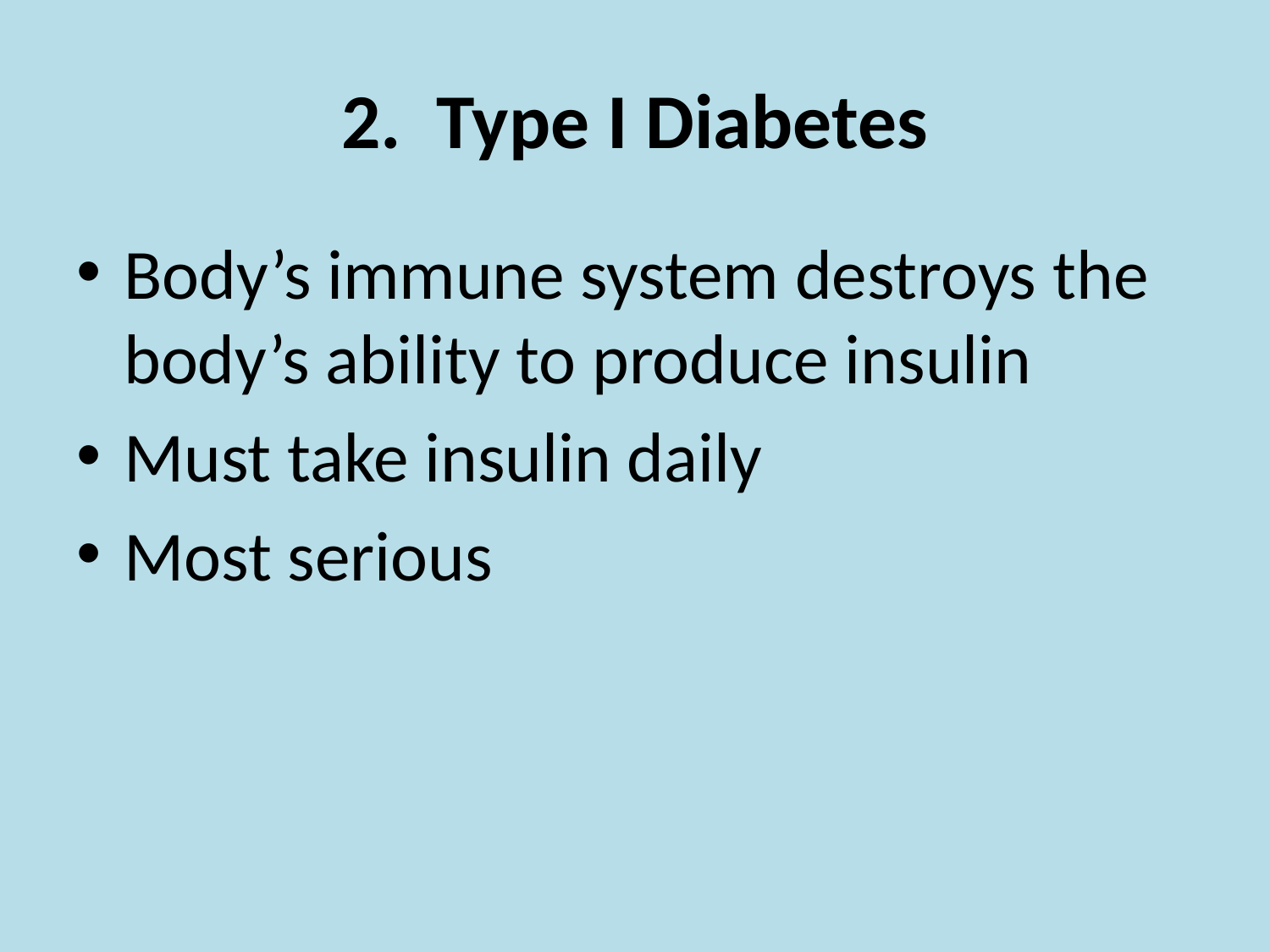

# 2.  Type I Diabetes
Body’s immune system destroys the body’s ability to produce insulin
Must take insulin daily
Most serious